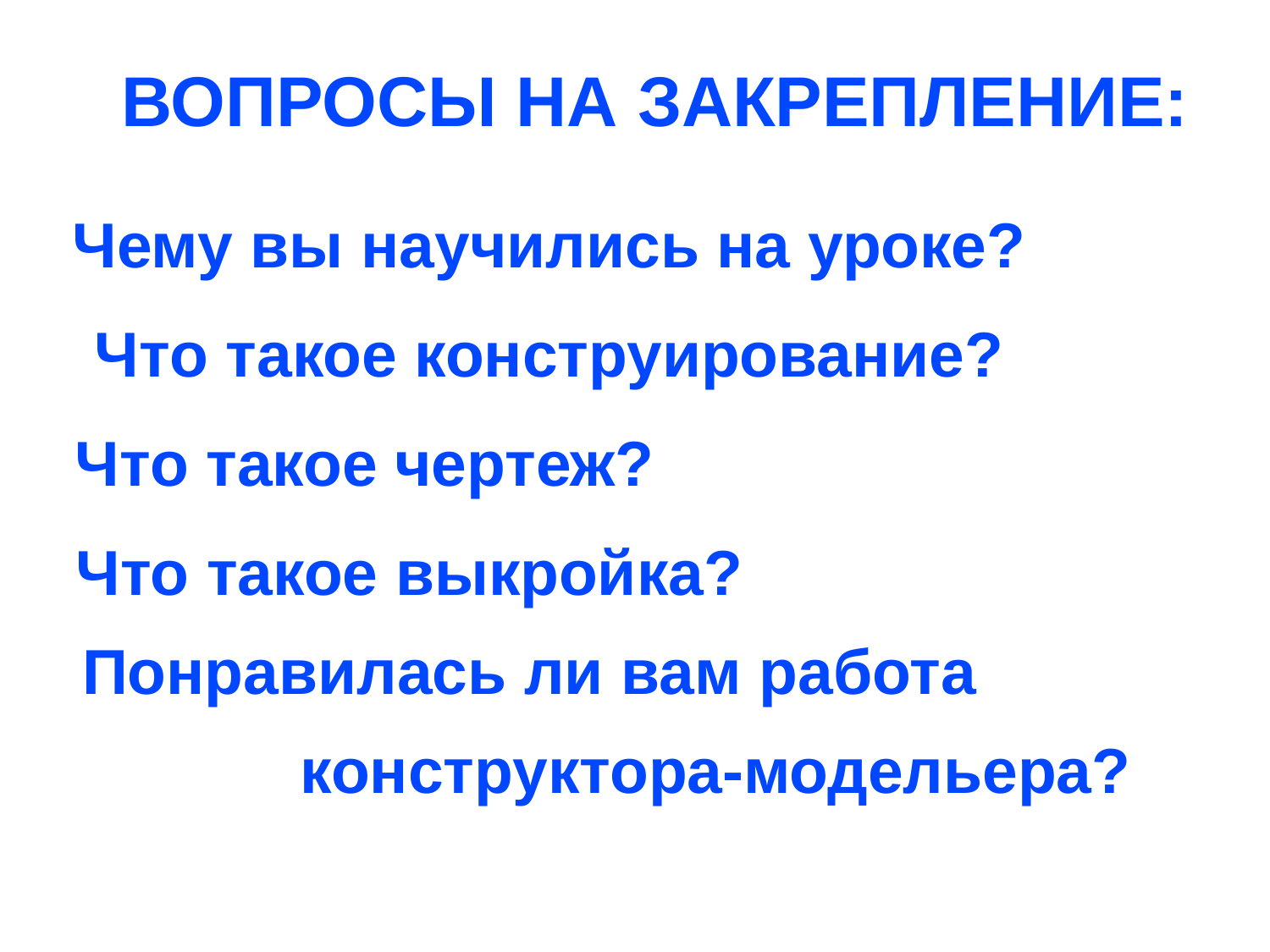

Вопросы на закрепление:
Чему вы научились на уроке?
Что такое конструирование?
Что такое чертеж?
Что такое выкройка?
Понравилась ли вам работа
конструктора-модельера?